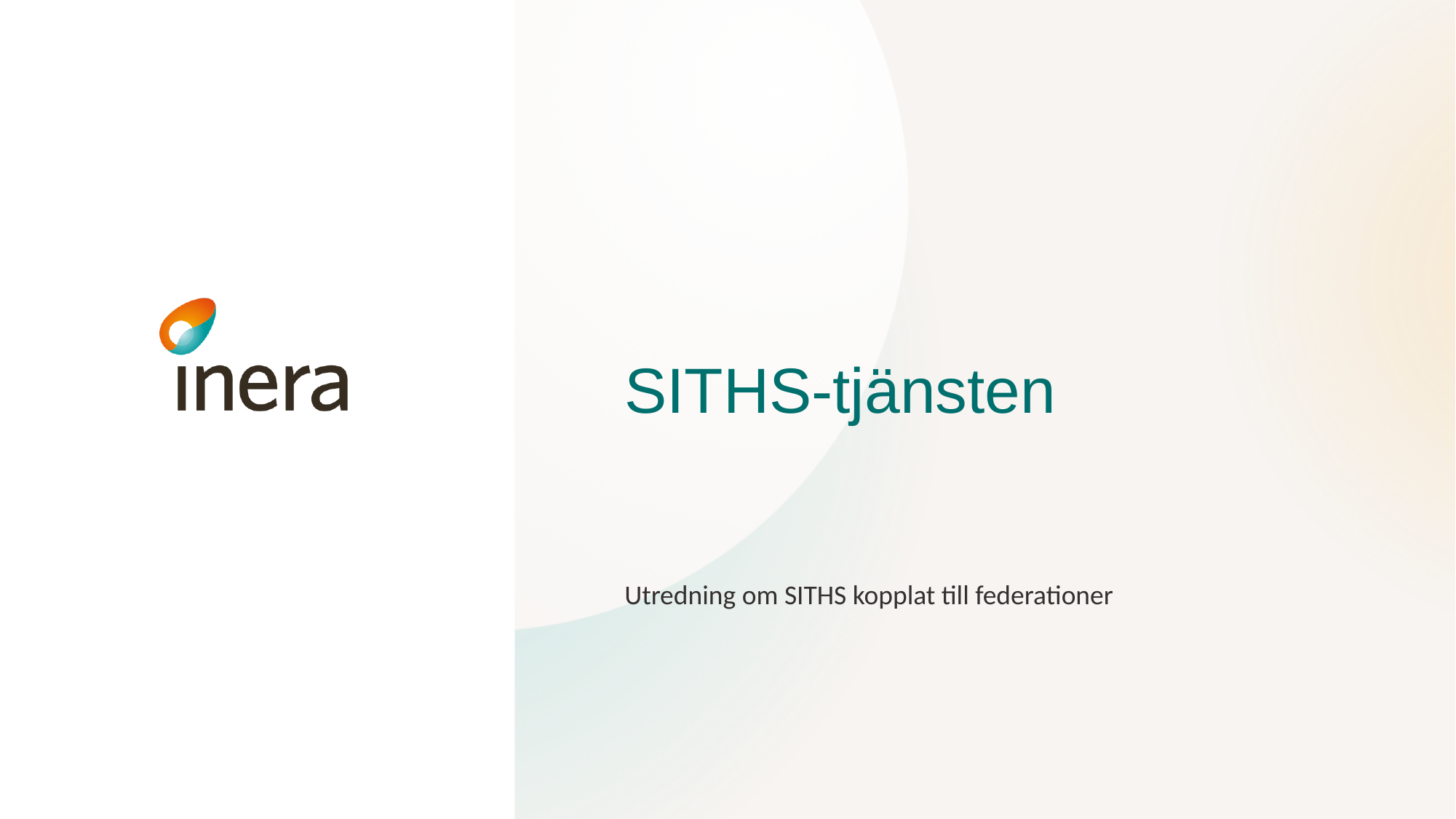

# SITHS-tjänsten
Utredning om SITHS kopplat till federationer